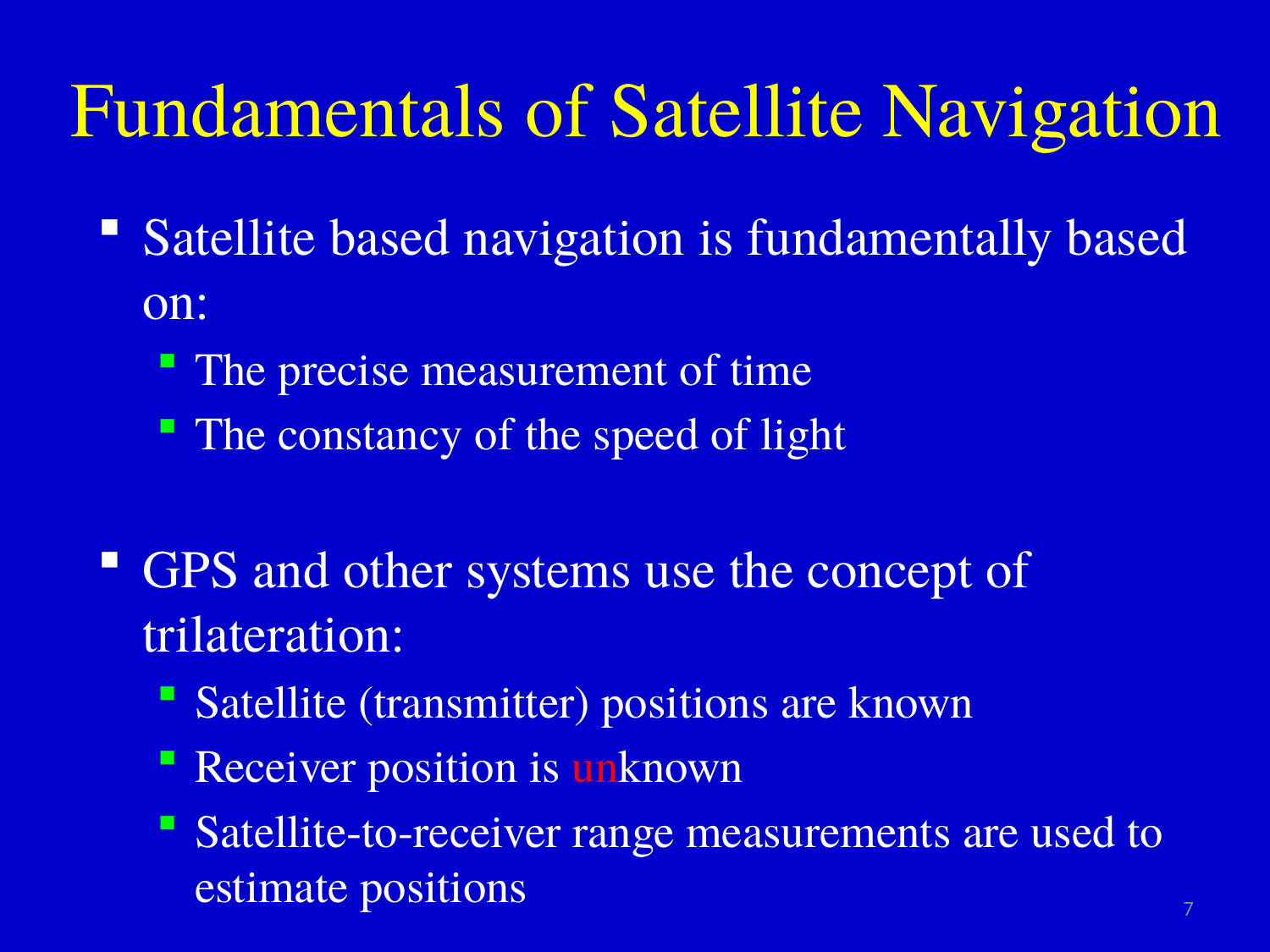

# Fundamentals of Satellite Navigation
Satellite based navigation is fundamentally based on:
The precise measurement of time
The constancy of the speed of light

GPS and other systems use the concept of trilateration:
Satellite (transmitter) positions are known
Receiver position is unknown
Satellite-to-receiver range measurements are used to estimate positions

7